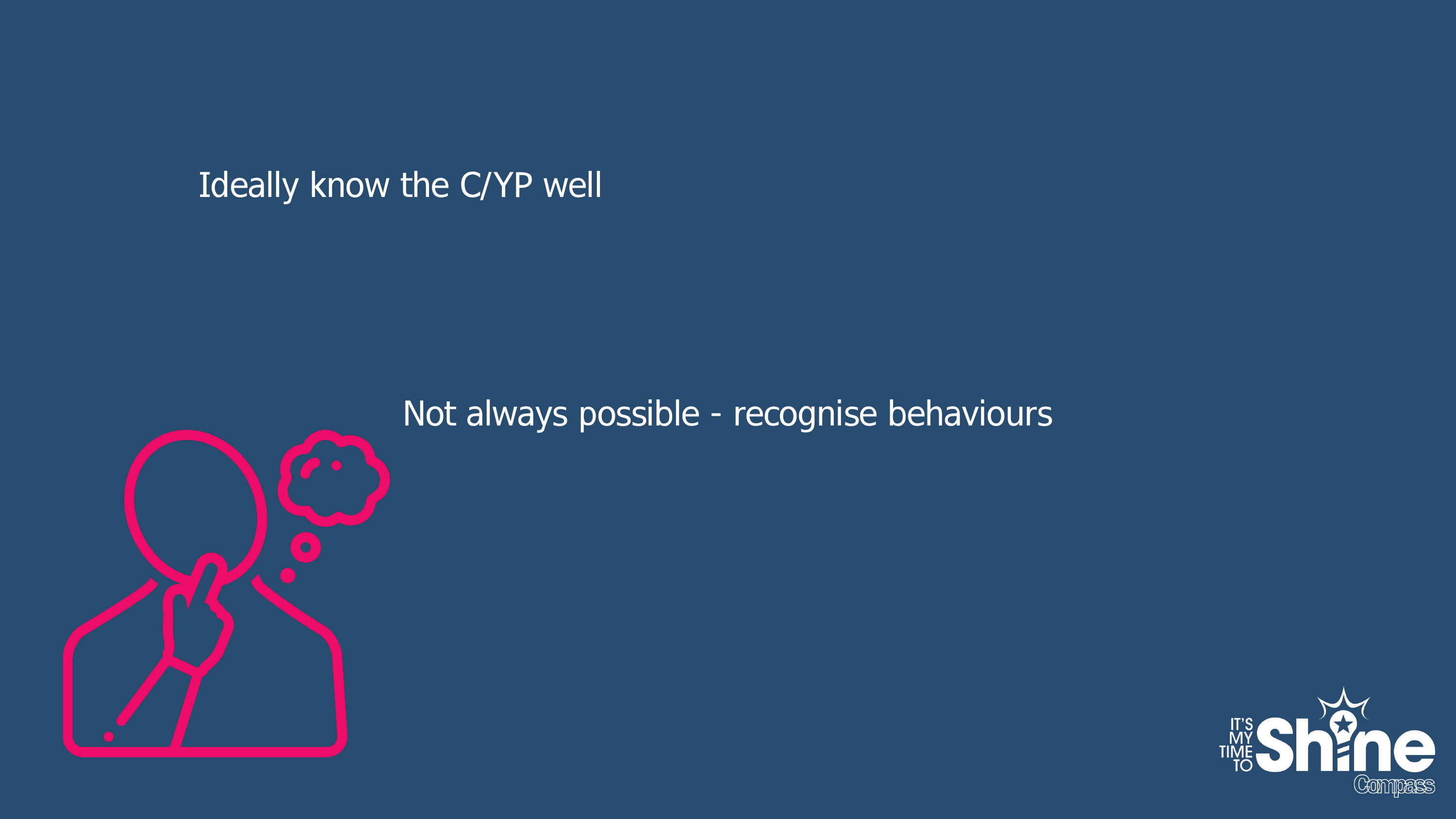

Ideally know the C/YP well

Not always possible - recognise behaviours